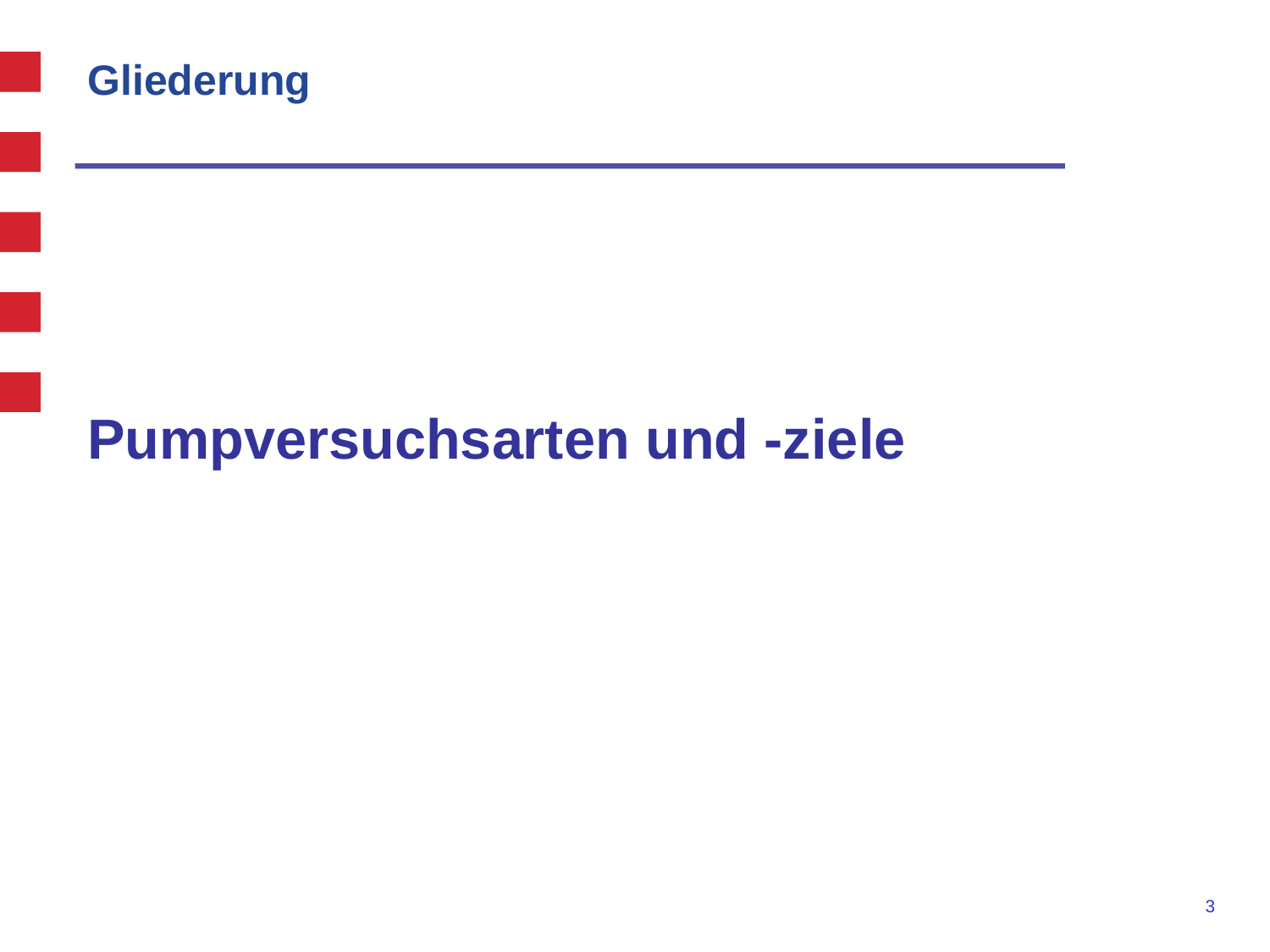

XXXXXXXXXXXXXXXXXXXXXXXX
# Gliederung

Pumpversuchsarten und -ziele

XXXXXXXXXXXXXXXXXXXXXXXXXXXXXXXXXXXXXXXX
WRRL Hessen - Projekt Maßnahmenprogramm und Bewirtschaftungsplan